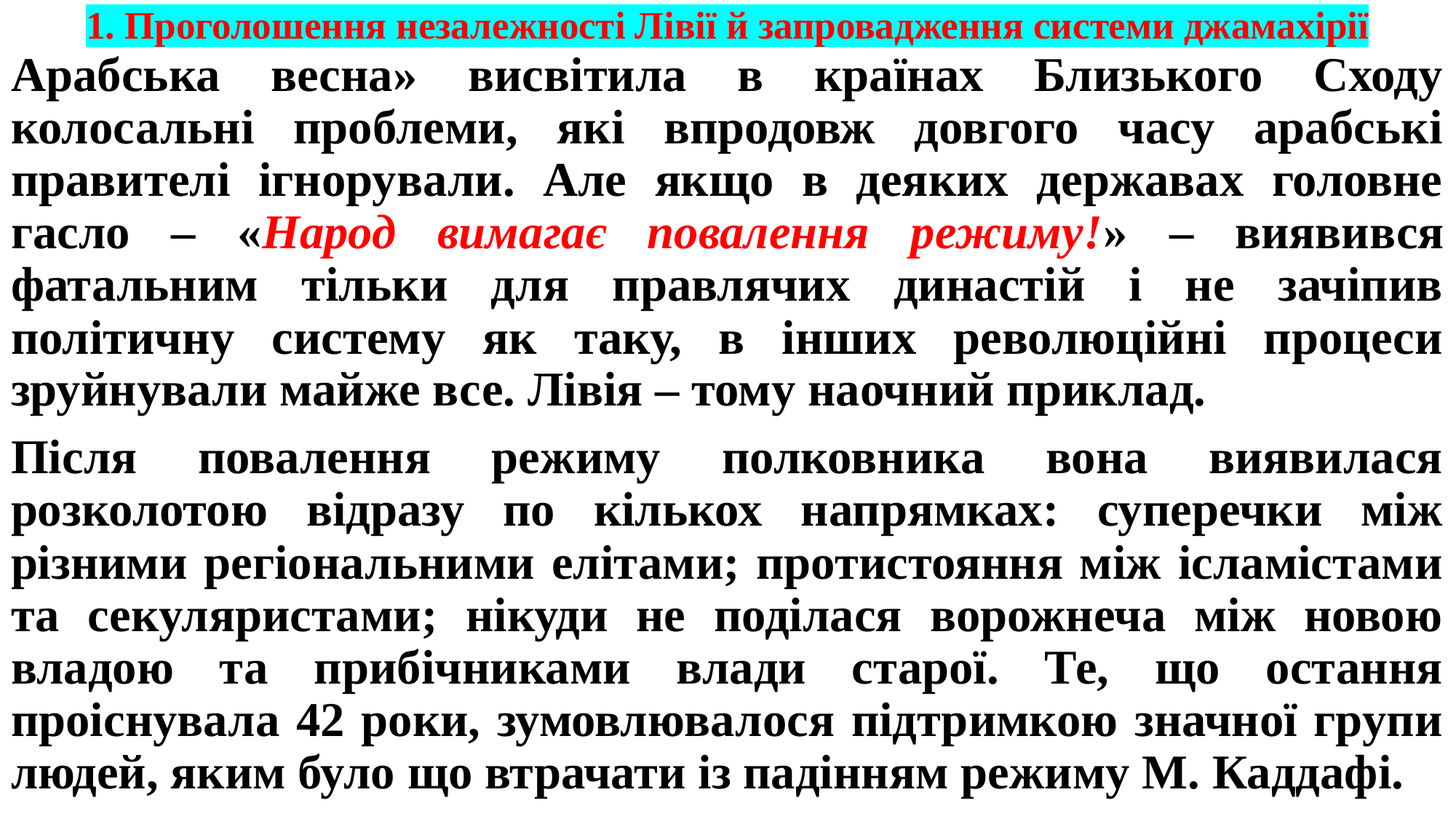

# 1. Проголошення незалежності Лівії й запровадження системи джамахірії
Арабська весна» висвітила в країнах Близького Сходу колосальні проблеми, які впродовж довгого часу арабські правителі ігнорували. Але якщо в деяких державах головне гасло – «Народ вимагає повалення режиму!» – виявився фатальним тільки для правлячих династій і не зачіпив політичну систему як таку, в інших революційні процеси зруйнували майже все. Лівія – тому наочний приклад.
Після повалення режиму полковника вона виявилася розколотою відразу по кількох напрямках: суперечки між різними регіональними елітами; протистояння між ісламістами та секуляристами; нікуди не поділася ворожнеча між новою владою та прибічниками влади старої. Те, що остання проіснувала 42 роки, зумовлювалося підтримкою значної групи людей, яким було що втрачати із падінням режиму М. Каддафі.